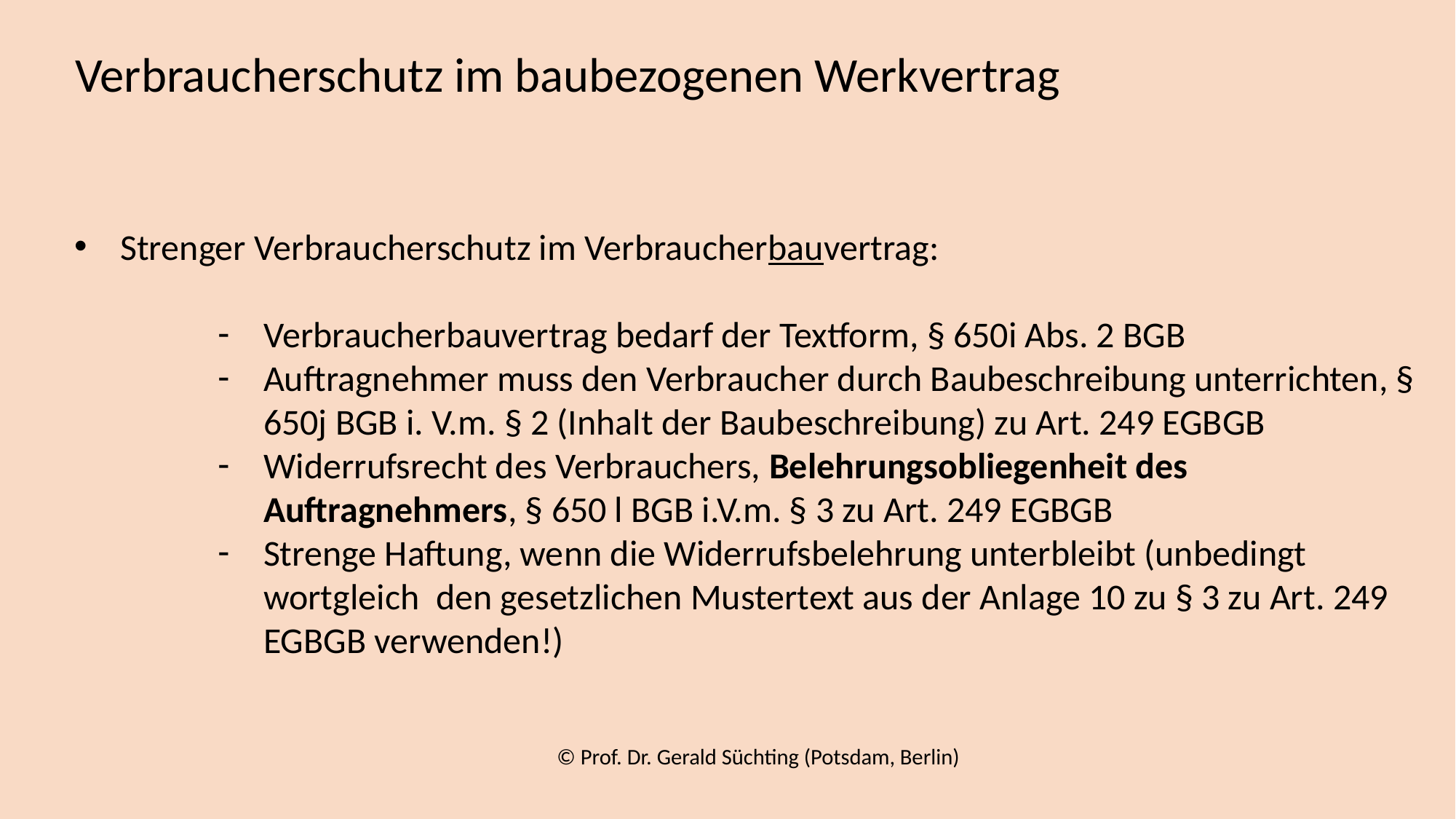

Verbraucherschutz im baubezogenen Werkvertrag
Strenger Verbraucherschutz im Verbraucherbauvertrag:

Verbraucherbauvertrag bedarf der Textform, § 650i Abs. 2 BGB
Auftragnehmer muss den Verbraucher durch Baubeschreibung unterrichten, § 650j BGB i. V.m. § 2 (Inhalt der Baubeschreibung) zu Art. 249 EGBGB
Widerrufsrecht des Verbrauchers, Belehrungsobliegenheit des Auftragnehmers, § 650 l BGB i.V.m. § 3 zu Art. 249 EGBGB
Strenge Haftung, wenn die Widerrufsbelehrung unterbleibt (unbedingt wortgleich  den gesetzlichen Mustertext aus der Anlage 10 zu § 3 zu Art. 249 EGBGB verwenden!)
© Prof. Dr. Gerald Süchting (Potsdam, Berlin)